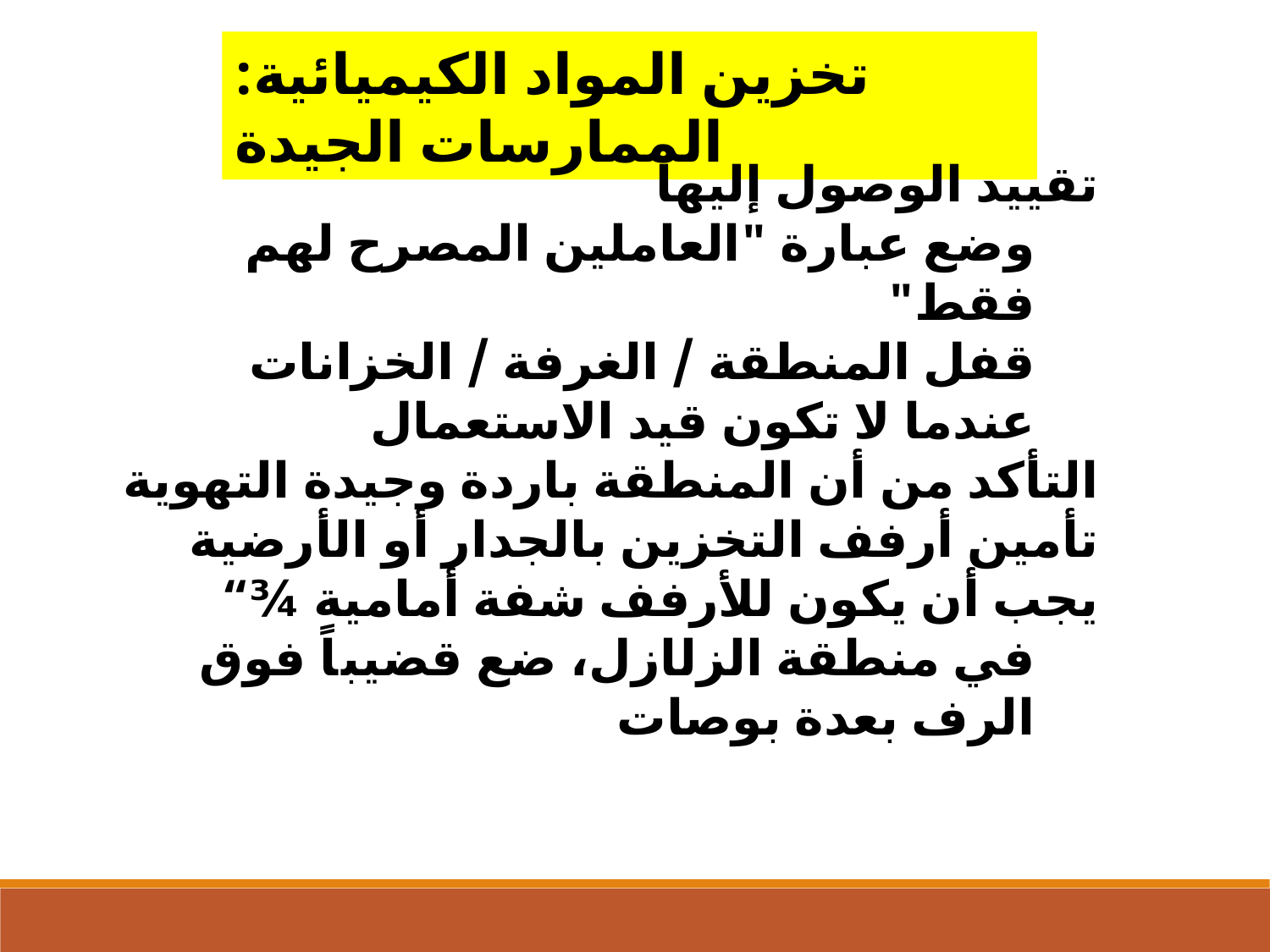

تخزين المواد الكيميائية: الممارسات الجيدة
تقييد الوصول إليها
وضع عبارة "العاملين المصرح لهم فقط"
قفل المنطقة / الغرفة / الخزانات عندما لا تكون قيد الاستعمال
التأكد من أن المنطقة باردة وجيدة التهوية
تأمين أرفف التخزين بالجدار أو الأرضية
يجب أن يكون للأرفف شفة أمامية ¾“
في منطقة الزلازل، ضع قضيباً فوق الرف بعدة بوصات